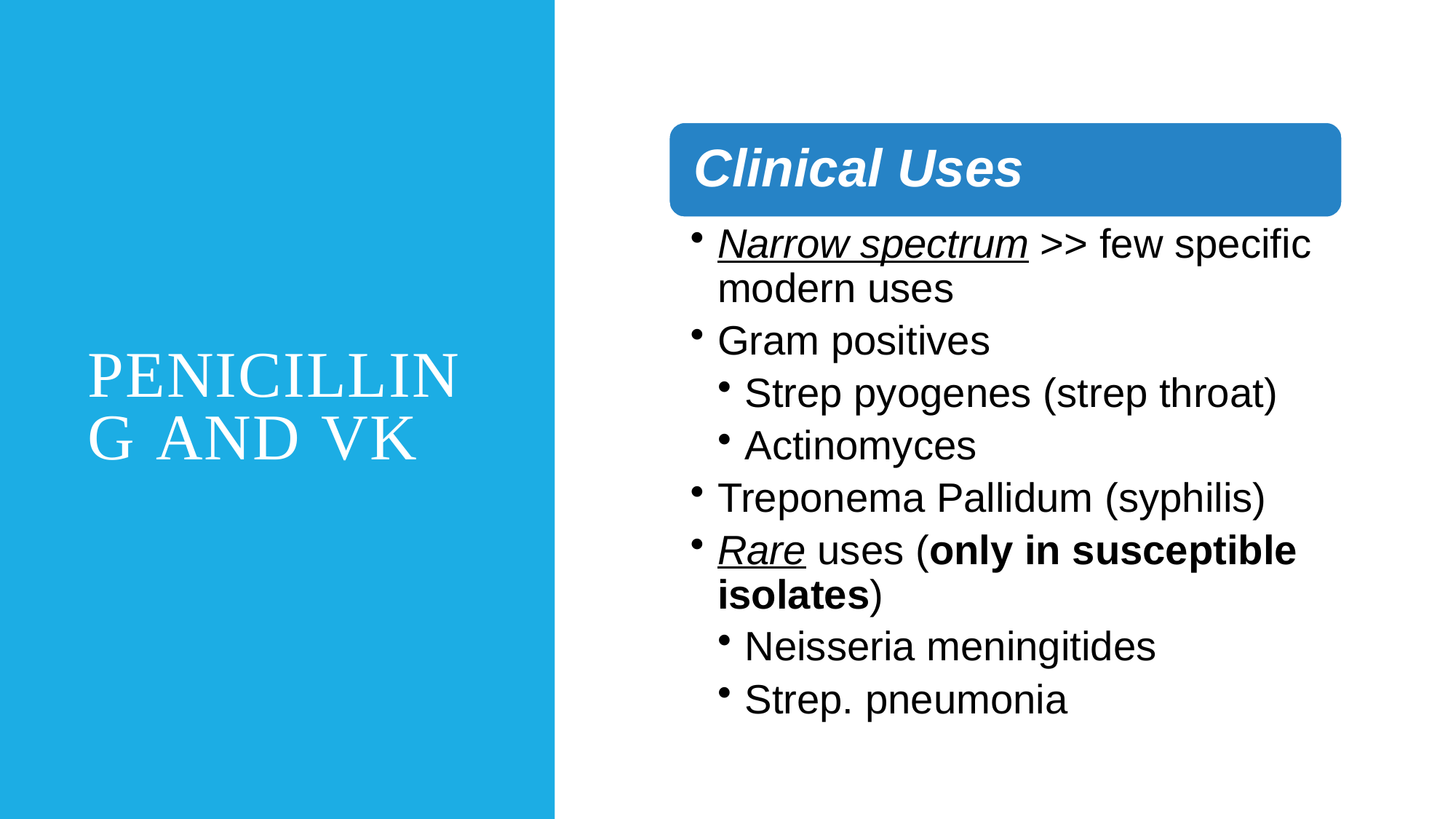

# Penicillin G and VK
Clinical Uses
Narrow spectrum >> few specific modern uses
Gram positives
Strep pyogenes (strep throat)
Actinomyces
Treponema Pallidum (syphilis)
Rare uses (only in susceptible isolates)
Neisseria meningitides
Strep. pneumonia